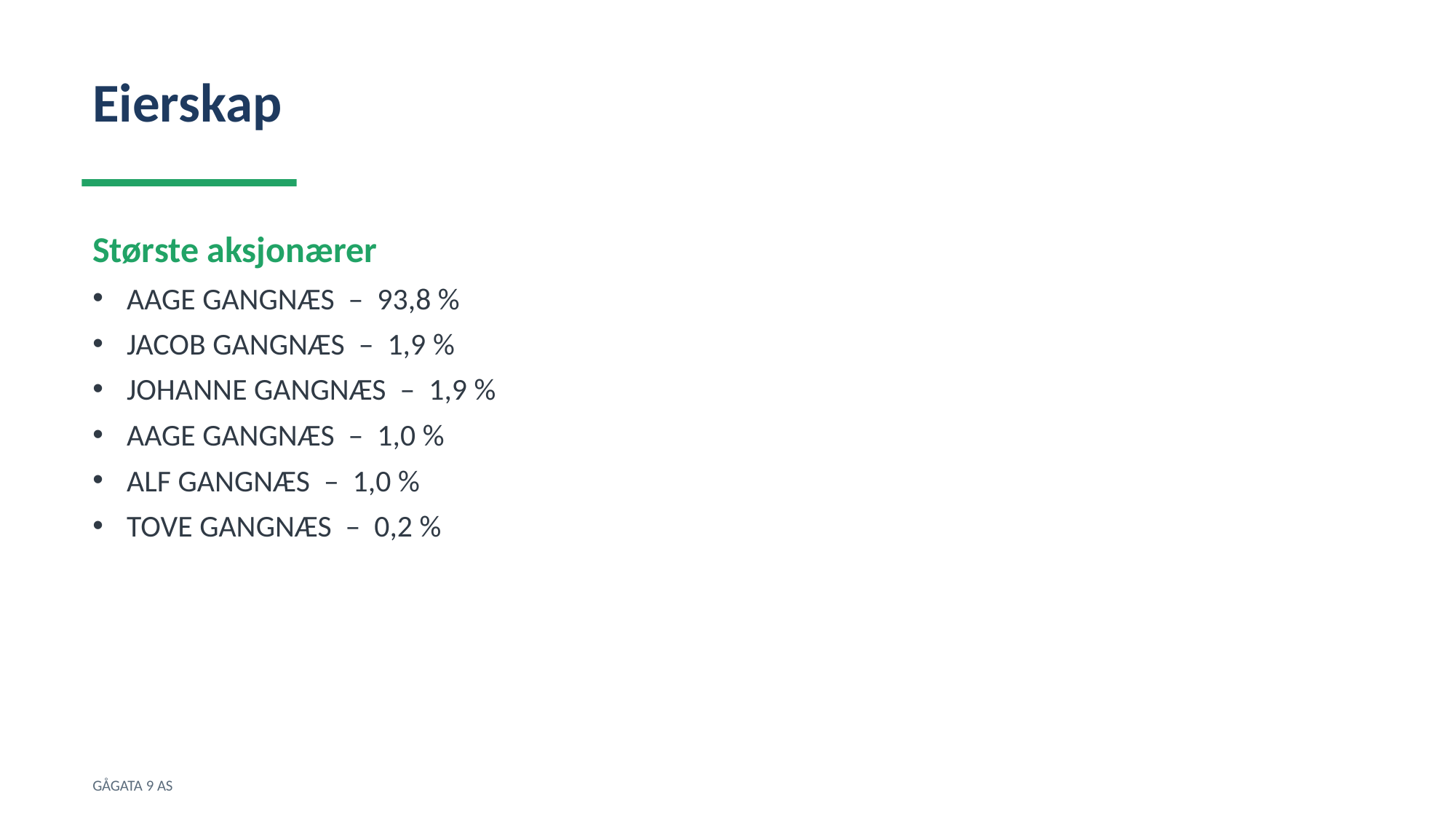

Eierskap

Største aksjonærer
AAGE GANGNÆS  –  93,8 %
JACOB GANGNÆS  –  1,9 %
JOHANNE GANGNÆS  –  1,9 %
AAGE GANGNÆS  –  1,0 %
ALF GANGNÆS  –  1,0 %
TOVE GANGNÆS  –  0,2 %
GÅGATA 9 AS